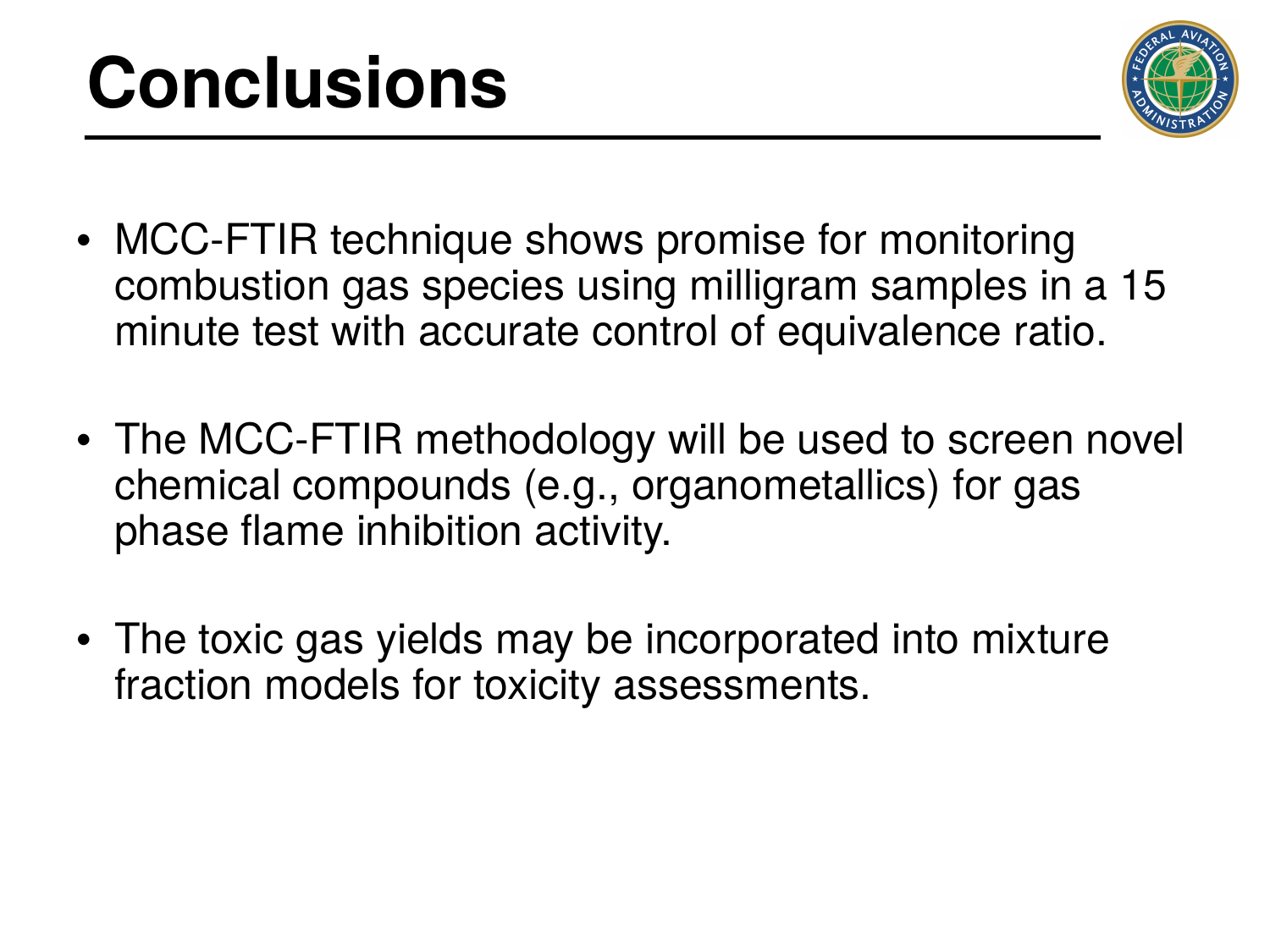

# Conclusions
MCC-FTIR technique shows promise for monitoring combustion gas species using milligram samples in a 15 minute test with accurate control of equivalence ratio.

The MCC-FTIR methodology will be used to screen novel chemical compounds (e.g., organometallics) for gas phase flame inhibition activity.

The toxic gas yields may be incorporated into mixture fraction models for toxicity assessments.